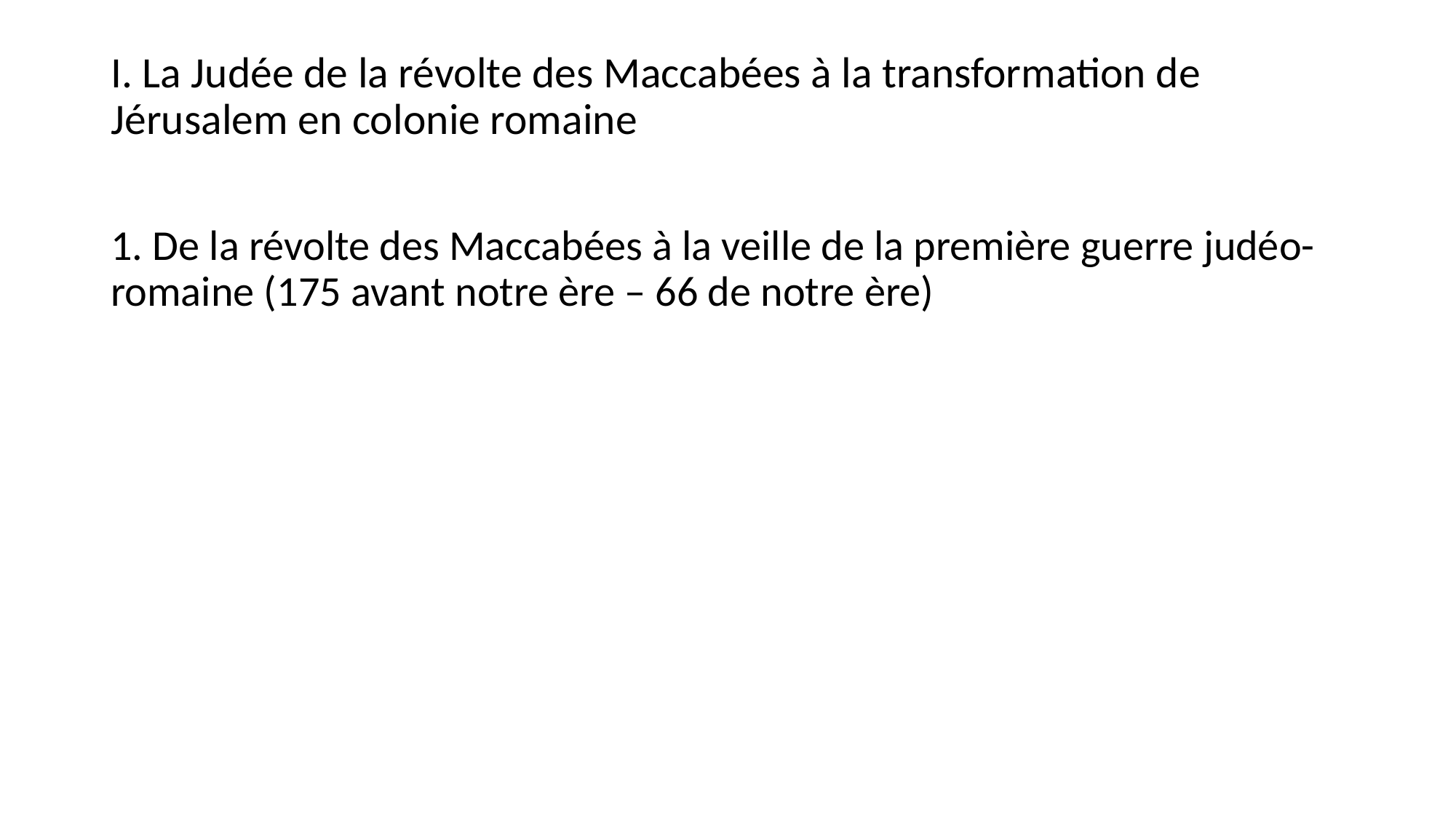

# I. La Judée de la révolte des Maccabées à la transformation de Jérusalem en colonie romaine
1. De la révolte des Maccabées à la veille de la première guerre judéo-romaine (175 avant notre ère – 66 de notre ère)